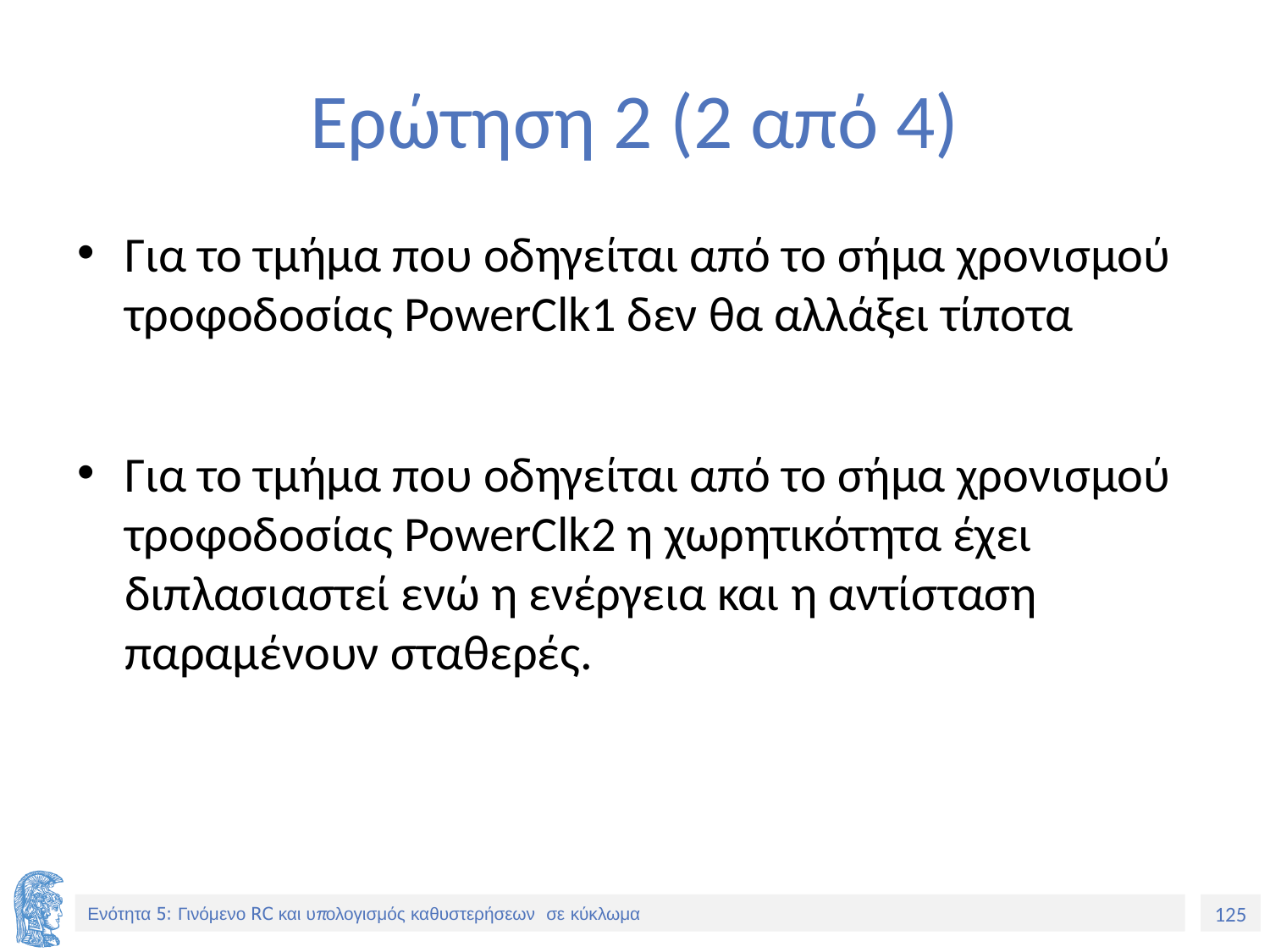

# Ερώτηση 2 (2 από 4)
Για το τμήμα που οδηγείται από το σήμα χρονισμού τροφοδοσίας PowerClk1 δεν θα αλλάξει τίποτα

Για το τμήμα που οδηγείται από το σήμα χρονισμού τροφοδοσίας PowerClk2 η χωρητικότητα έχει διπλασιαστεί ενώ η ενέργεια και η αντίσταση παραμένουν σταθερές.